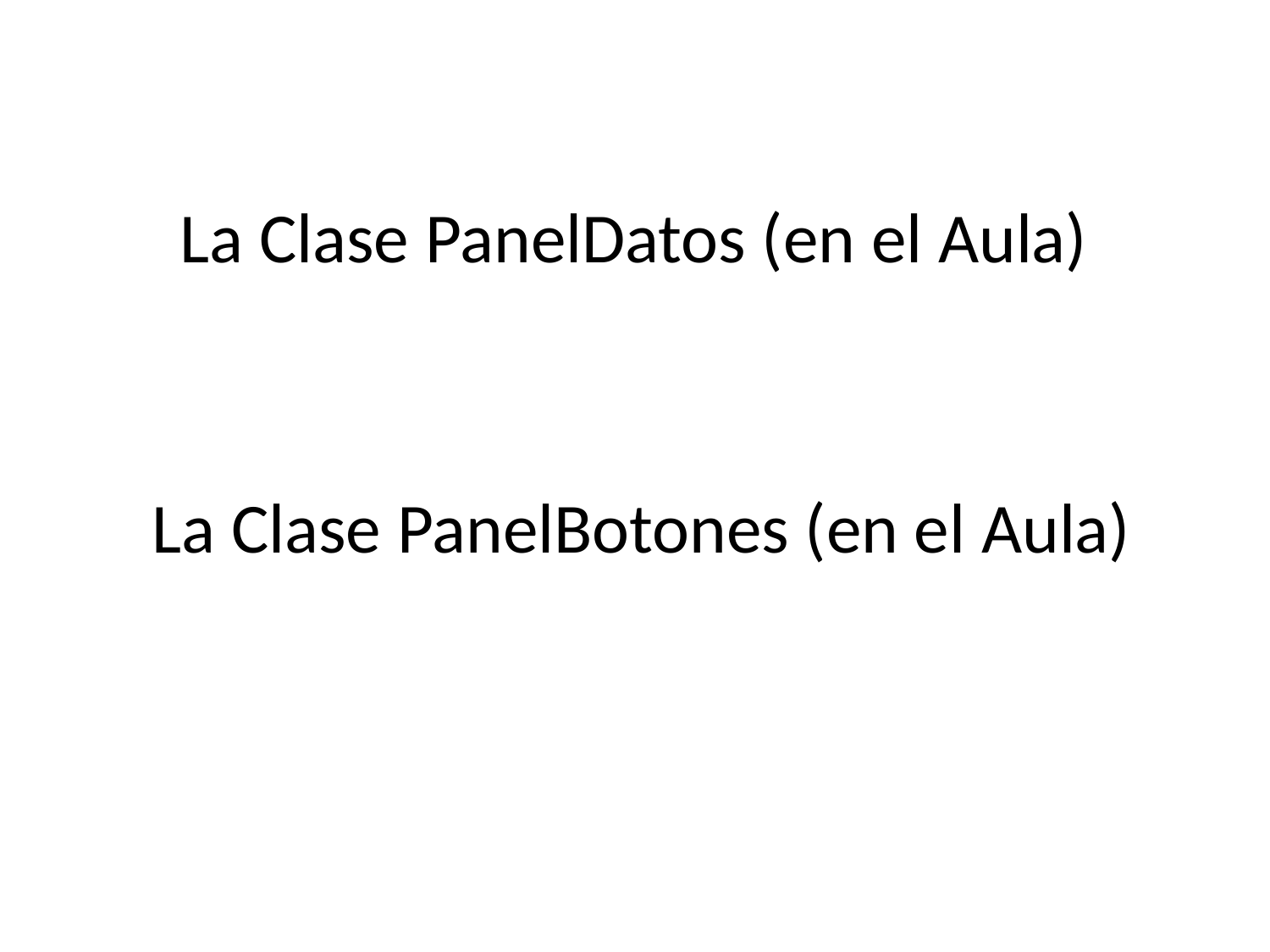

La Clase PanelDatos (en el Aula)
La Clase PanelBotones (en el Aula)